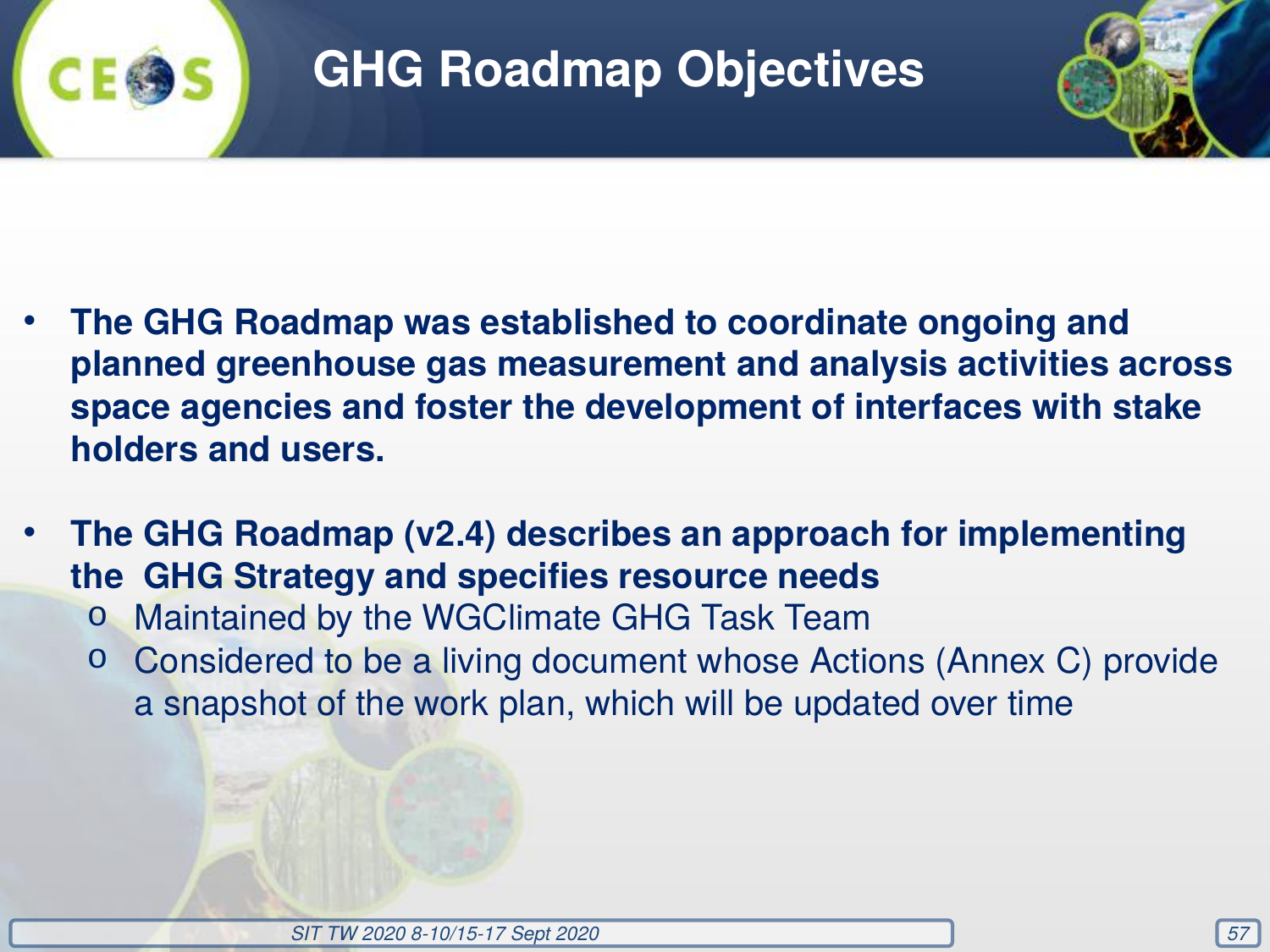

GHG Roadmap Objectives
The GHG Roadmap was established to coordinate ongoing and planned greenhouse gas measurement and analysis activities across space agencies and foster the development of interfaces with stake holders and users.

The GHG Roadmap (v2.4) describes an approach for implementing the  GHG Strategy and specifies resource needs
Maintained by the WGClimate GHG Task Team
Considered to be a living document whose Actions (Annex C) provide a snapshot of the work plan, which will be updated over time

57